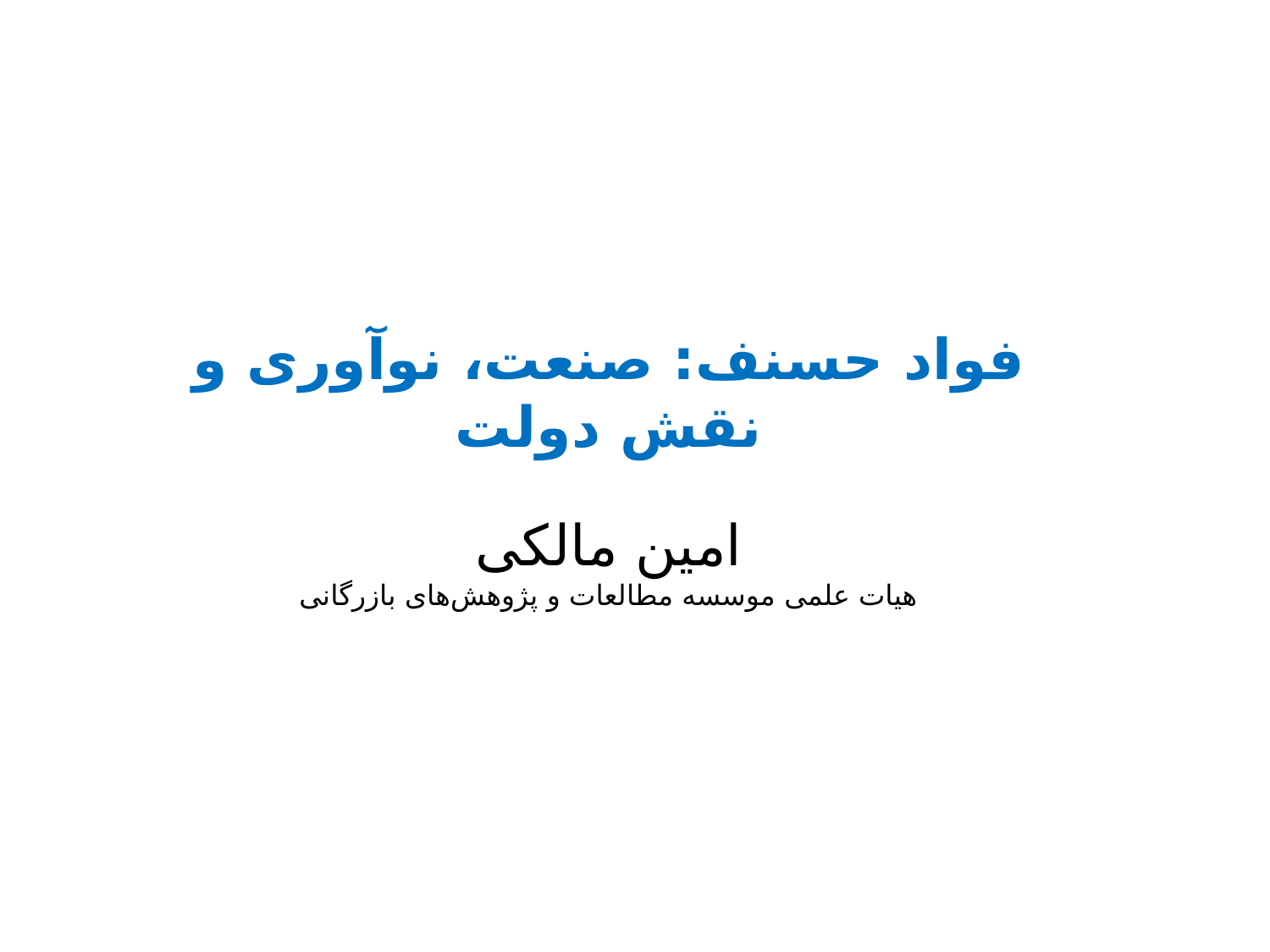

فواد حسنف: صنعت،‌ نوآوری و نقش دولت
امین مالکی
هیات علمی موسسه مطالعات و پژوهش‌های بازرگانی